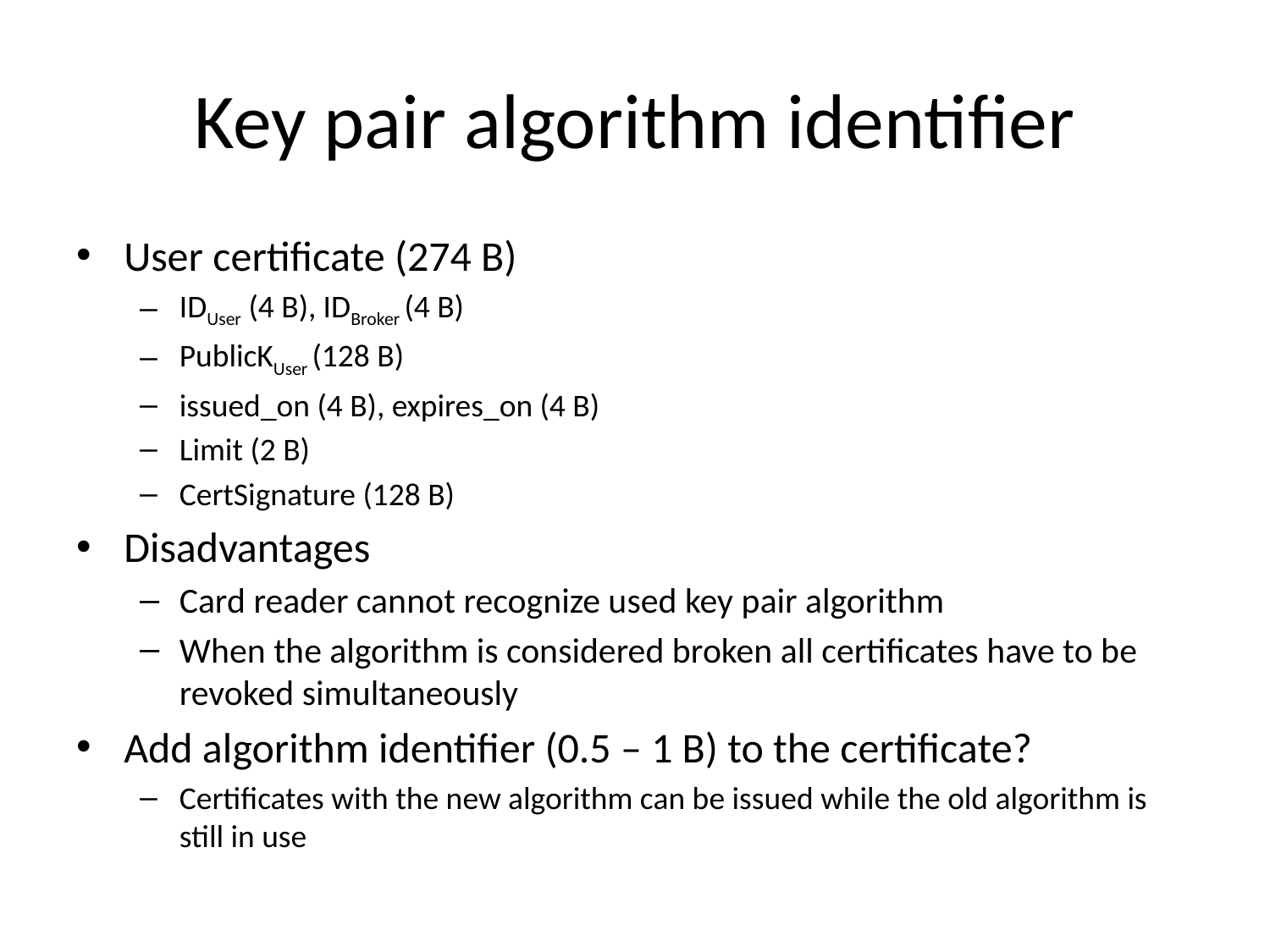

# Key pair algorithm identifier
User certificate (274 B)
IDUser (4 B), IDBroker (4 B)
PublicKUser (128 B)
issued_on (4 B), expires_on (4 B)
Limit (2 B)
CertSignature (128 B)
Disadvantages
Card reader cannot recognize used key pair algorithm
When the algorithm is considered broken all certificates have to be revoked simultaneously
Add algorithm identifier (0.5 – 1 B) to the certificate?
Certificates with the new algorithm can be issued while the old algorithm is still in use